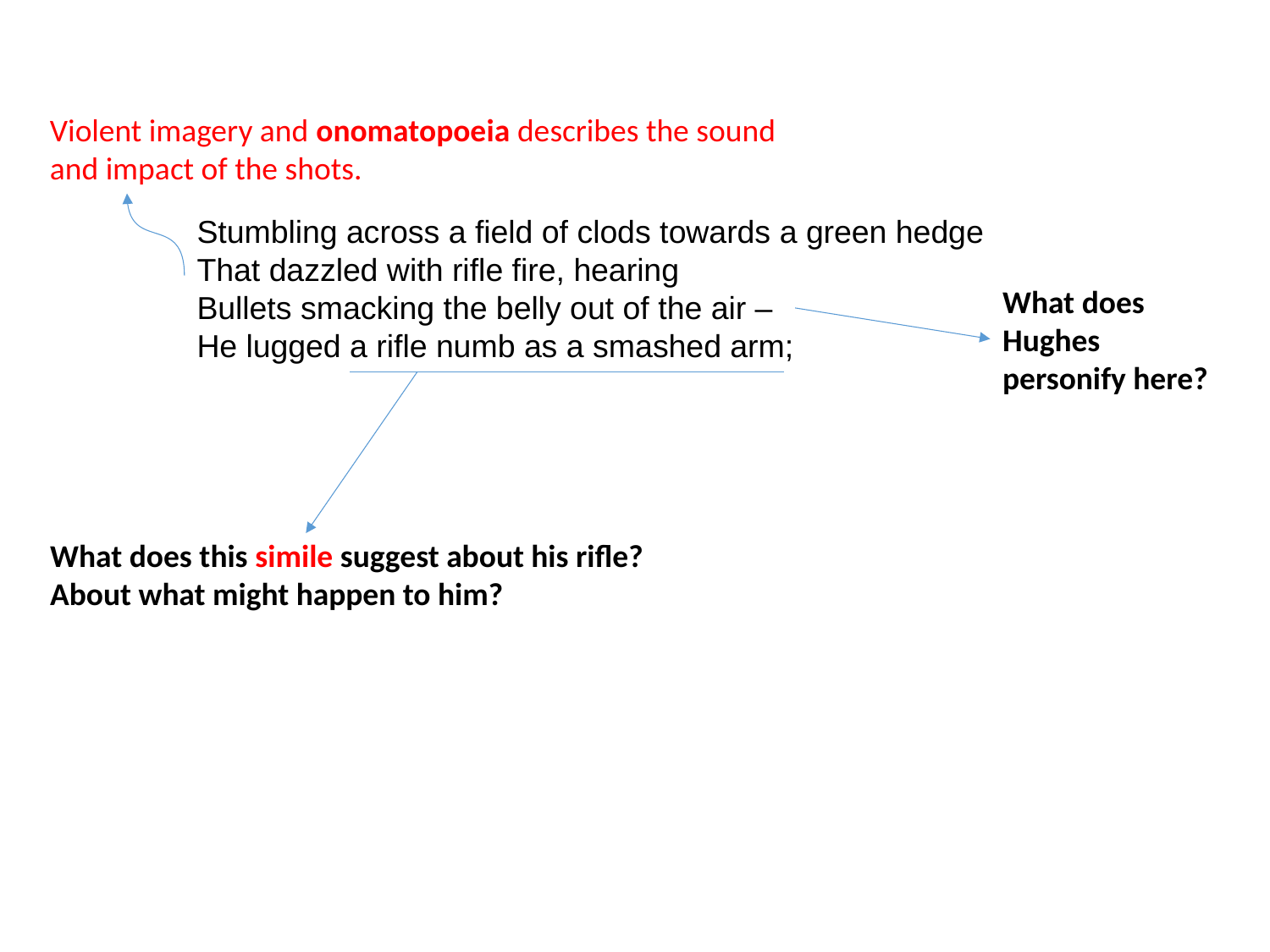

Violent imagery and onomatopoeia describes the sound and impact of the shots.
Stumbling across a field of clods towards a green hedge
That dazzled with rifle fire, hearing
Bullets smacking the belly out of the air –
He lugged a rifle numb as a smashed arm;
What does Hughes personify here?
What does this simile suggest about his rifle? About what might happen to him?